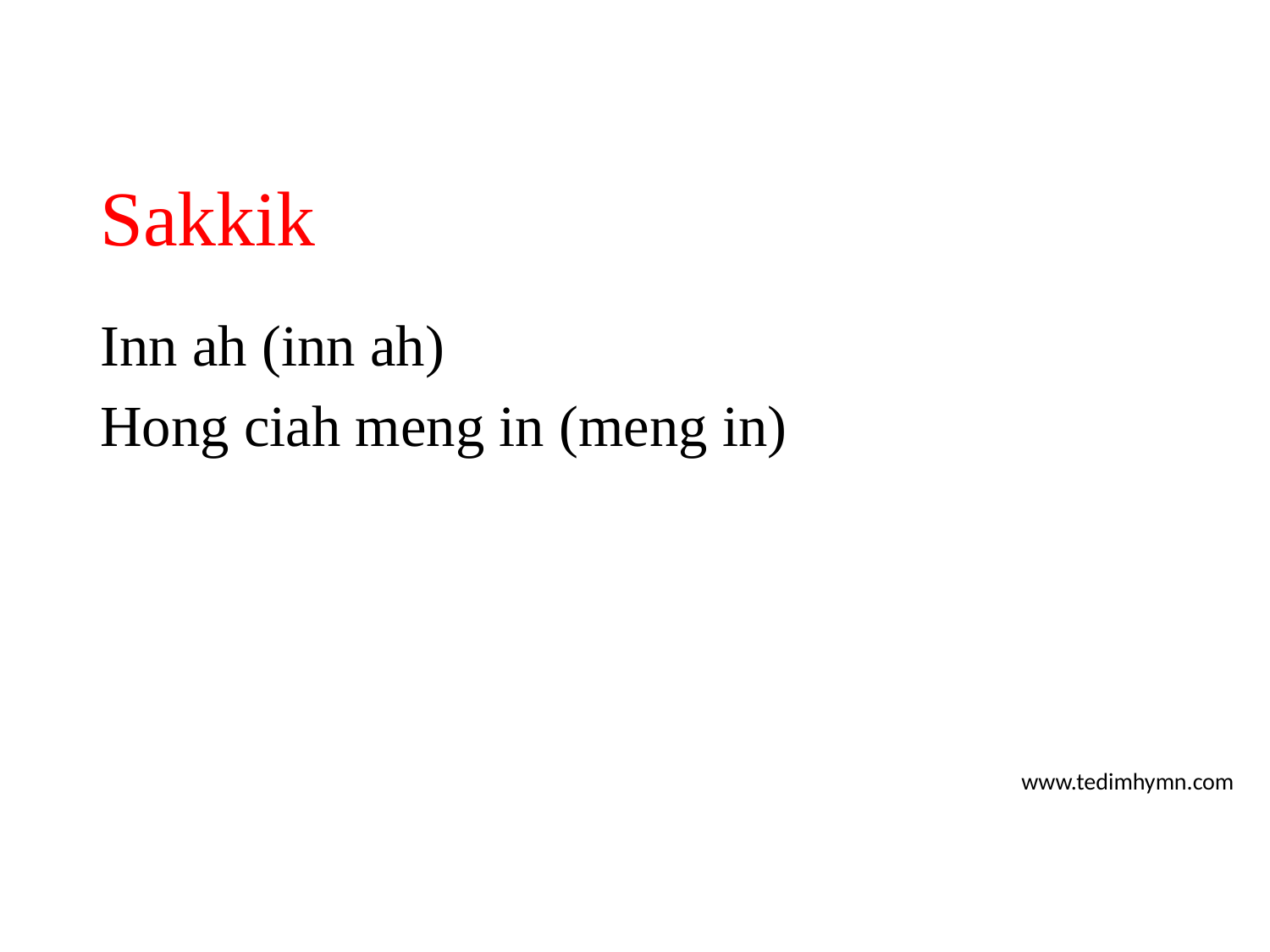

# Sakkik
Inn ah (inn ah)
Hong ciah meng in (meng in)
www.tedimhymn.com